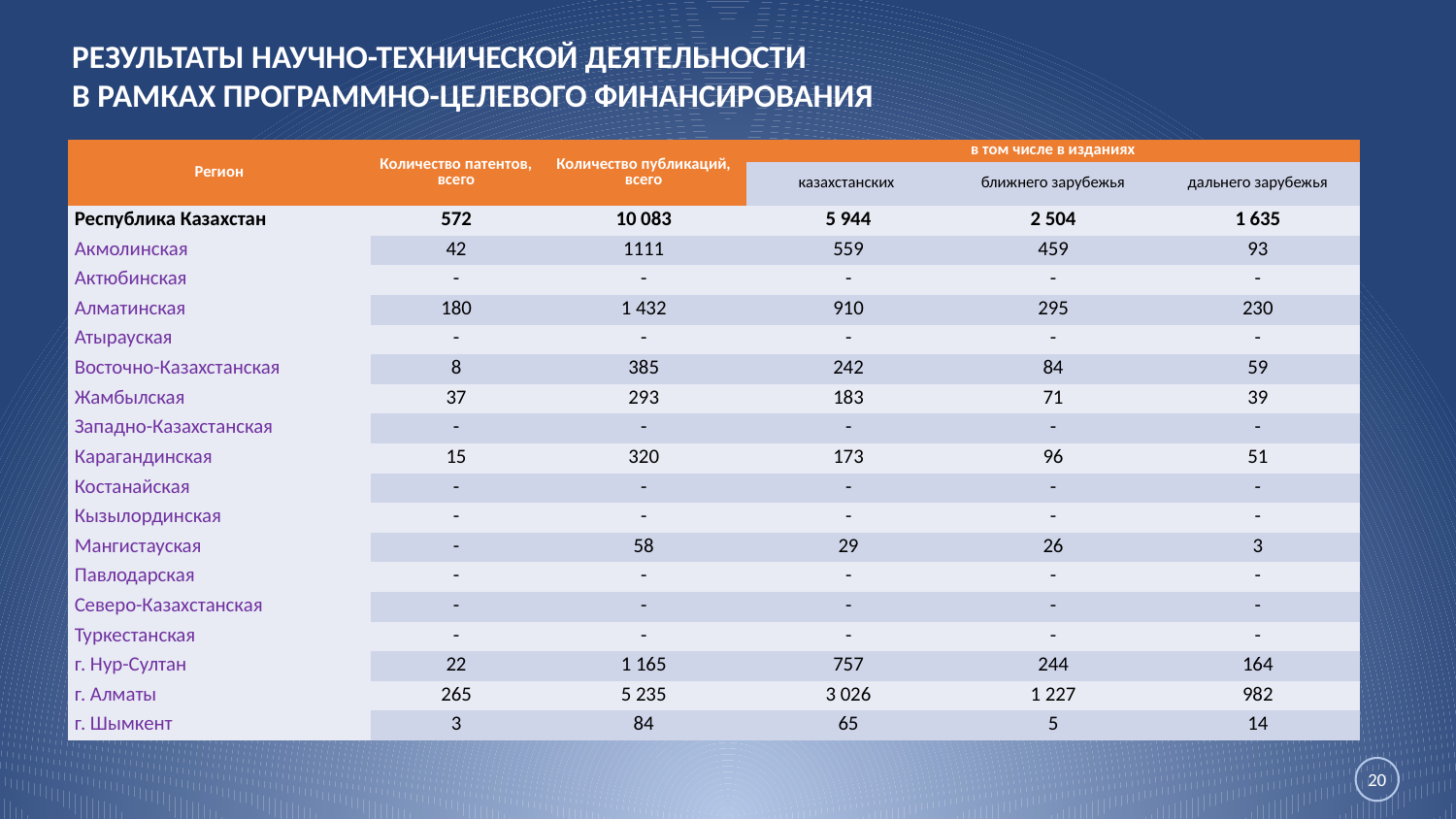

РЕЗУЛЬТАТЫ НАУЧНО-ТЕХНИЧЕСКОЙ ДЕЯТЕЛЬНОСТИ
В РАМКАХ ПРОГРАММНО-ЦЕЛЕВОГО ФИНАНСИРОВАНИЯ
| Регион | Количество патентов, всего | Количество публикаций, всего | в том числе в изданиях |  |  |
| --- | --- | --- | --- | --- | --- |
|  |  |  | казахстанских | ближнего зарубежья | дальнего зарубежья |
| Республика Казахстан | 572 | 10 083 | 5 944 | 2 504 | 1 635 |
| Акмолинская | 42 | 1111 | 559 | 459 | 93 |
| Актюбинская | - | - | - | - | - |
| Алматинская | 180 | 1 432 | 910 | 295 | 230 |
| Атырауская | - | - | - | - | - |
| Восточно-Казахстанская | 8 | 385 | 242 | 84 | 59 |
| Жамбылская | 37 | 293 | 183 | 71 | 39 |
| Западно-Казахстанская | - | - | - | - | - |
| Карагандинская | 15 | 320 | 173 | 96 | 51 |
| Костанайская | - | - | - | - | - |
| Кызылординская | - | - | - | - | - |
| Мангистауская | - | 58 | 29 | 26 | 3 |
| Павлодарская | - | - | - | - | - |
| Северо-Казахстанская | - | - | - | - | - |
| Туркестанская | - | - | - | - | - |
| г. Нур-Султан | 22 | 1 165 | 757 | 244 | 164 |
| г. Алматы | 265 | 5 235 | 3 026 | 1 227 | 982 |
| г. Шымкент | 3 | 84 | 65 | 5 | 14 |

20